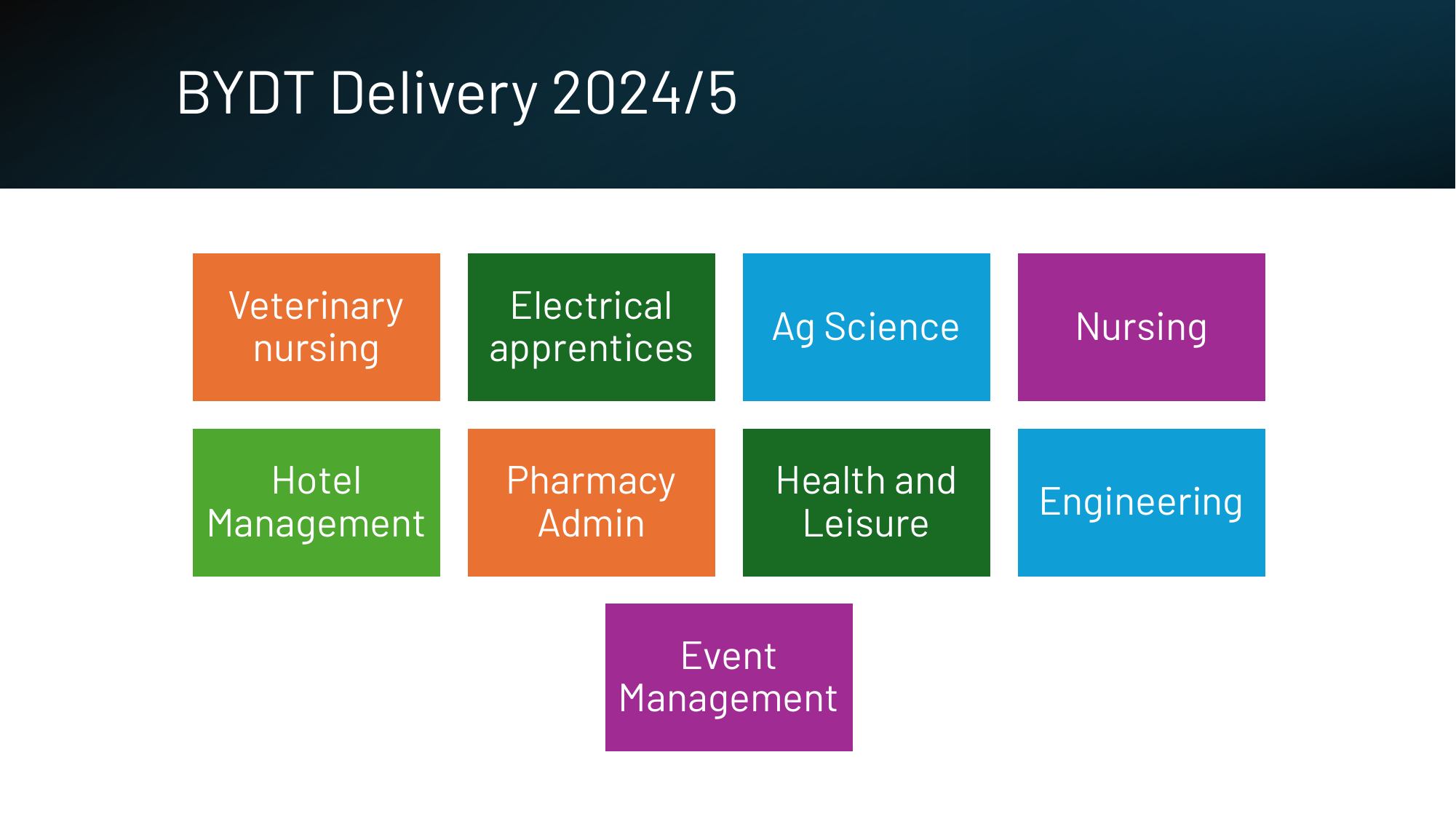

# BYDT Delivery 2024/5
Veterinary nursing
Electrical apprentices
Ag Science
Nursing
Hotel Management
Pharmacy Admin
Health and Leisure
Engineering
Event Management